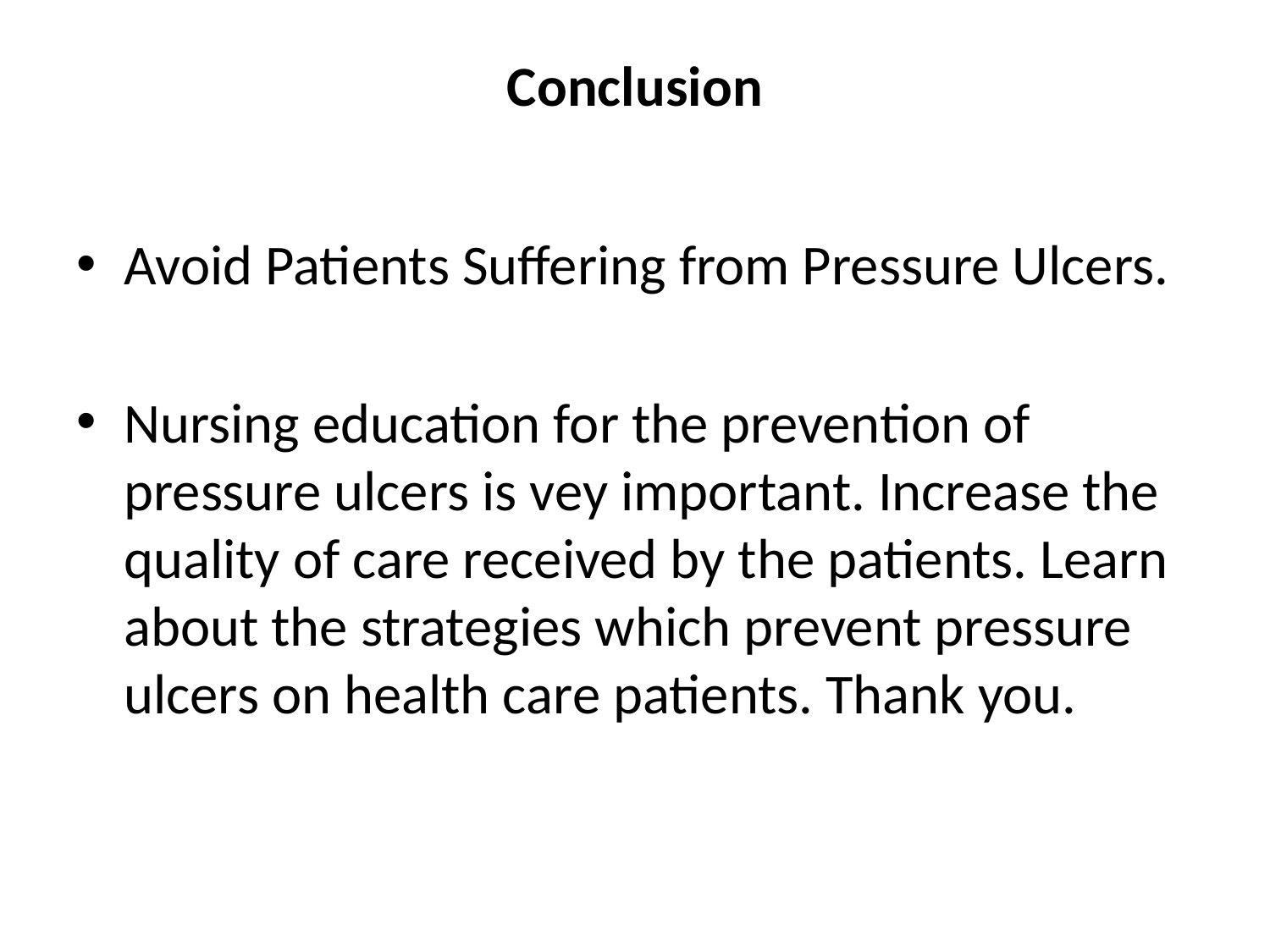

# Conclusion
Avoid Patients Suffering from Pressure Ulcers.

Nursing education for the prevention of pressure ulcers is vey important. Increase the quality of care received by the patients. Learn about the strategies which prevent pressure ulcers on health care patients. Thank you.